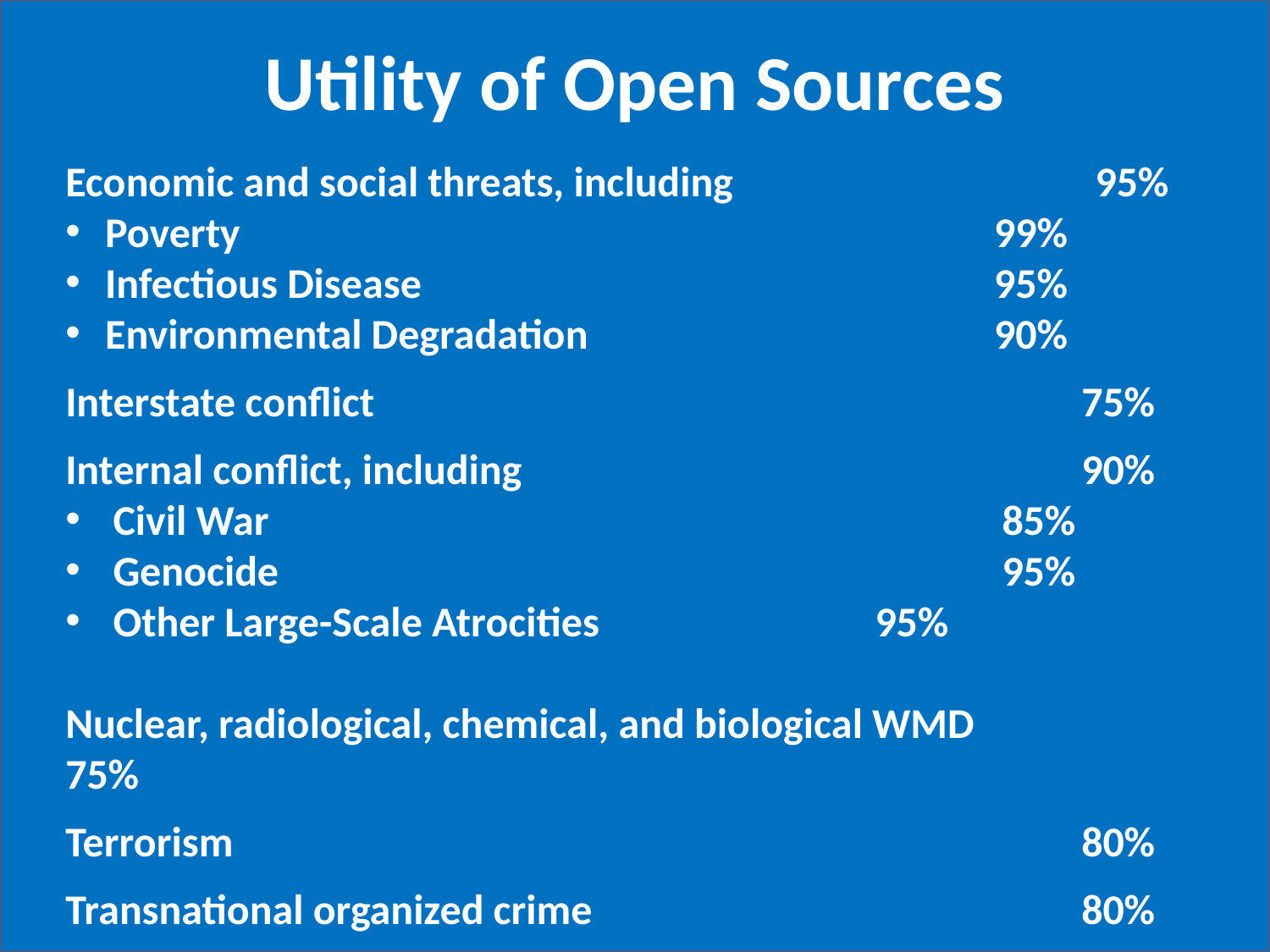

# Utility of Open Sources
Economic and social threats, including                                      95%
Poverty						99%
Infectious Disease					95%
Environmental Degradation				90%

Interstate conflict						75%

Internal conflict, including					90%
Civil War						85%
Genocide						95%
Other Large-Scale Atrocities			95%

Nuclear, radiological, chemical, and biological WMD		75%

Terrorism							80%

Transnational organized crime				80%